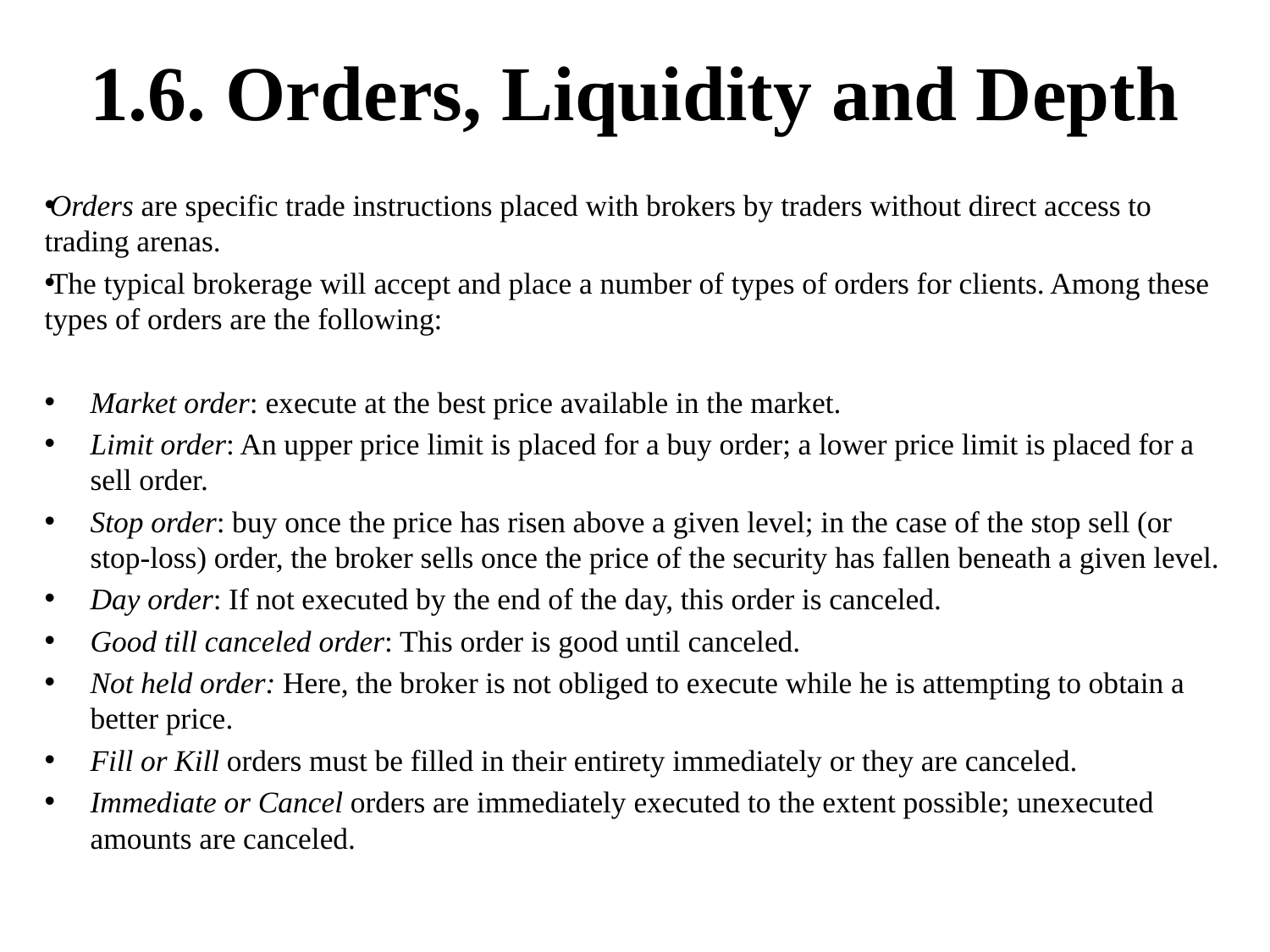

# 1.6. Orders, Liquidity and Depth
Orders are specific trade instructions placed with brokers by traders without direct access to trading arenas.
The typical brokerage will accept and place a number of types of orders for clients. Among these types of orders are the following:

Market order: execute at the best price available in the market.
Limit order: An upper price limit is placed for a buy order; a lower price limit is placed for a sell order.
Stop order: buy once the price has risen above a given level; in the case of the stop sell (or stop-loss) order, the broker sells once the price of the security has fallen beneath a given level.
Day order: If not executed by the end of the day, this order is canceled.
Good till canceled order: This order is good until canceled.
Not held order: Here, the broker is not obliged to execute while he is attempting to obtain a better price.
Fill or Kill orders must be filled in their entirety immediately or they are canceled.
Immediate or Cancel orders are immediately executed to the extent possible; unexecuted amounts are canceled.